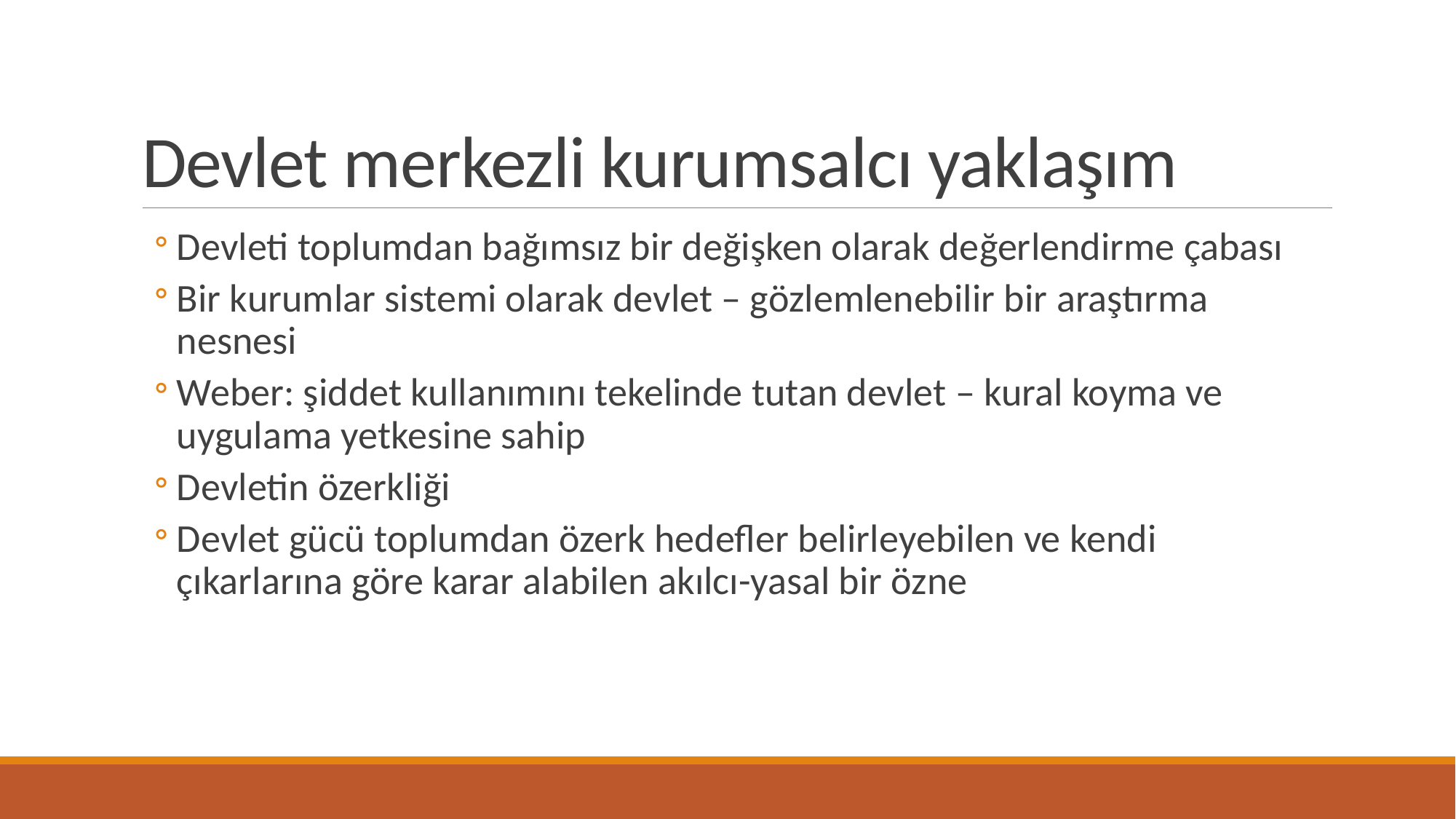

# Devlet merkezli kurumsalcı yaklaşım
Devleti toplumdan bağımsız bir değişken olarak değerlendirme çabası
Bir kurumlar sistemi olarak devlet – gözlemlenebilir bir araştırma nesnesi
Weber: şiddet kullanımını tekelinde tutan devlet – kural koyma ve uygulama yetkesine sahip
Devletin özerkliği
Devlet gücü toplumdan özerk hedefler belirleyebilen ve kendi çıkarlarına göre karar alabilen akılcı-yasal bir özne